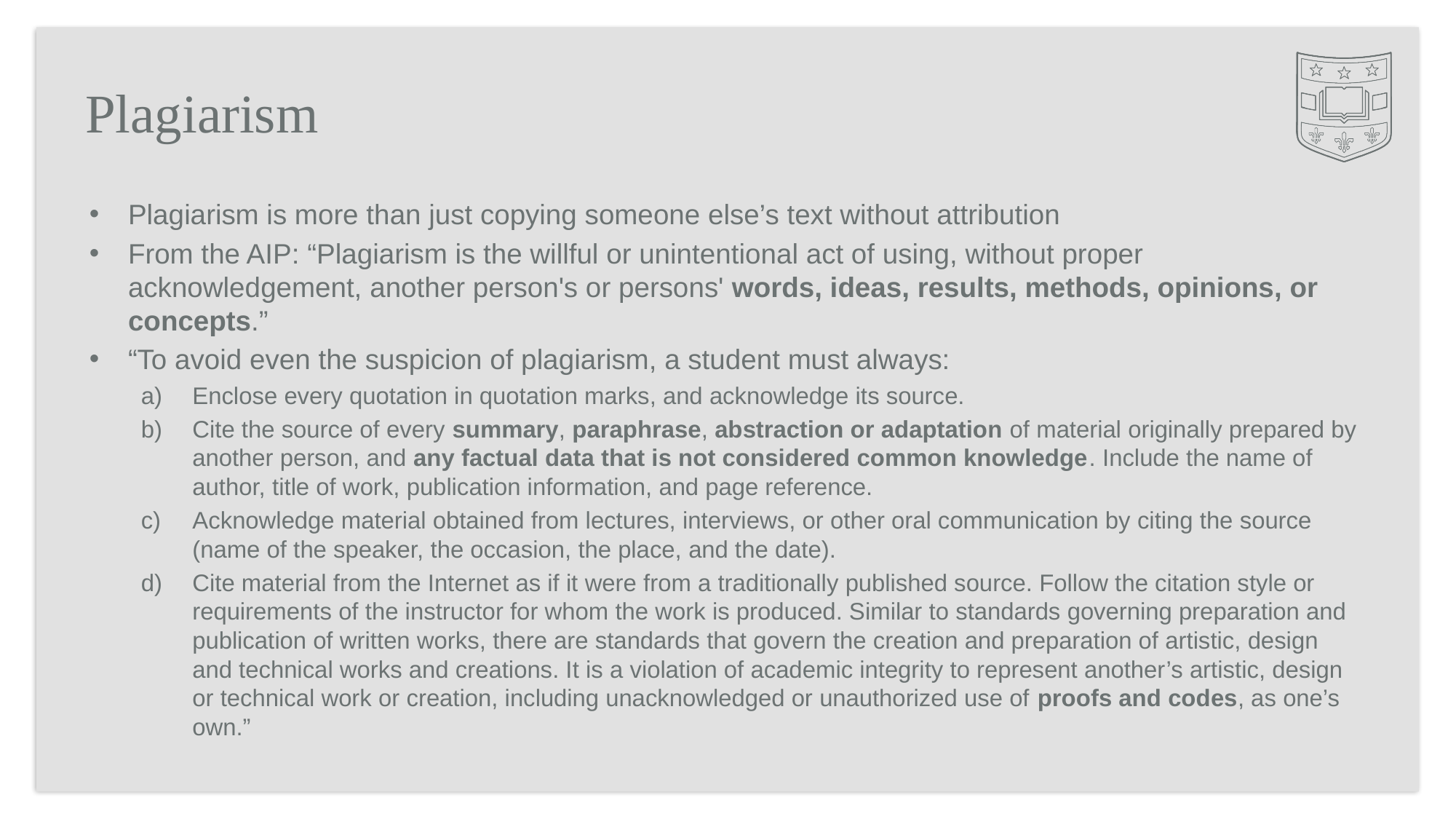

# Plagiarism
Plagiarism is more than just copying someone else’s text without attribution
From the AIP: “Plagiarism is the willful or unintentional act of using, without proper acknowledgement, another person's or persons' words, ideas, results, methods, opinions, or concepts.”
“To avoid even the suspicion of plagiarism, a student must always:
Enclose every quotation in quotation marks, and acknowledge its source.
Cite the source of every summary, paraphrase, abstraction or adaptation of material originally prepared by another person, and any factual data that is not considered common knowledge. Include the name of author, title of work, publication information, and page reference.
Acknowledge material obtained from lectures, interviews, or other oral communication by citing the source (name of the speaker, the occasion, the place, and the date).
Cite material from the Internet as if it were from a traditionally published source. Follow the citation style or requirements of the instructor for whom the work is produced. Similar to standards governing preparation and publication of written works, there are standards that govern the creation and preparation of artistic, design and technical works and creations. It is a violation of academic integrity to represent another’s artistic, design or technical work or creation, including unacknowledged or unauthorized use of proofs and codes, as one’s own.”